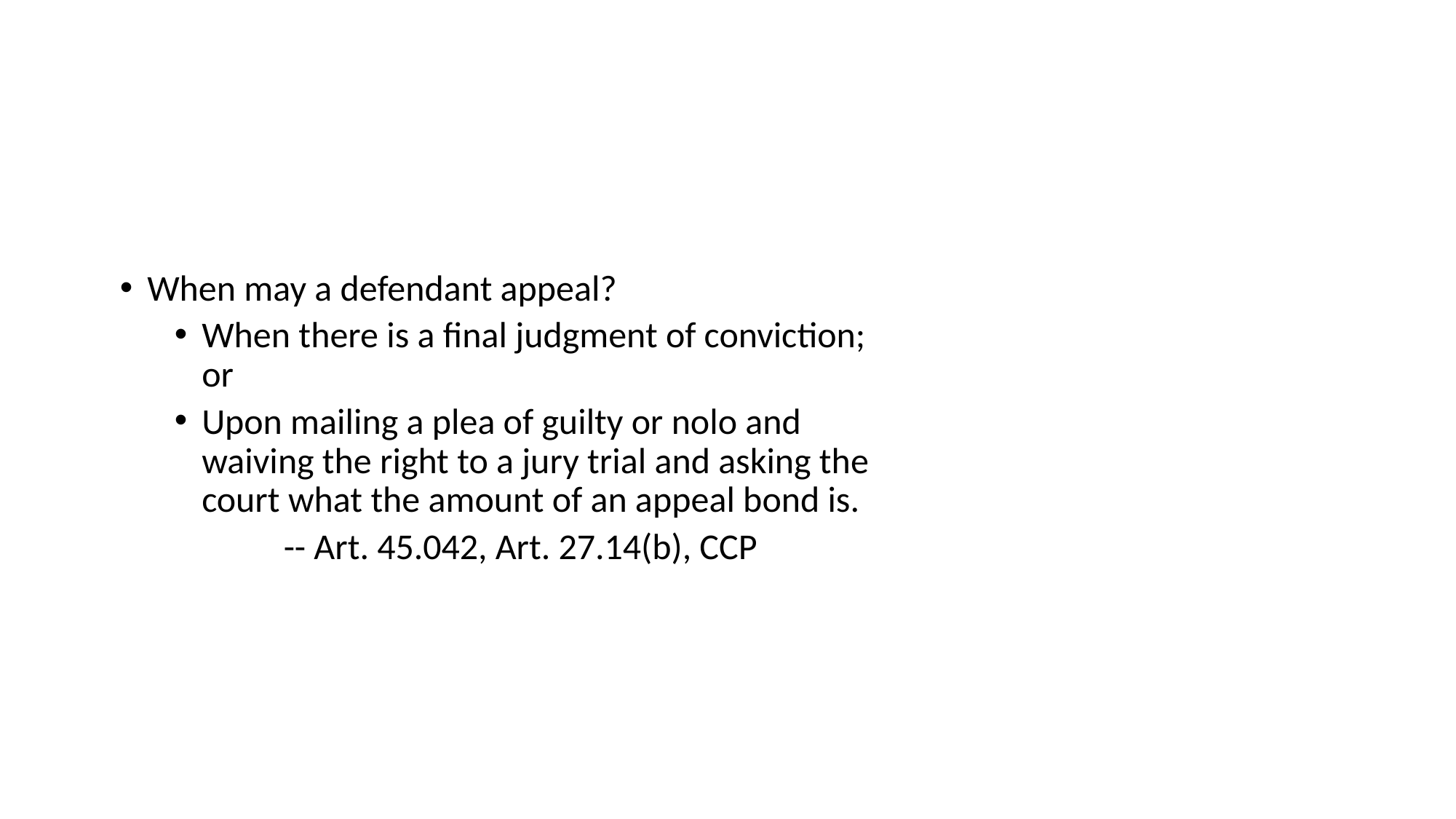

When may a defendant appeal?
When there is a final judgment of conviction; or
Upon mailing a plea of guilty or nolo and waiving the right to a jury trial and asking the court what the amount of an appeal bond is.
	-- Art. 45.042, Art. 27.14(b), CCP
# APPEAL